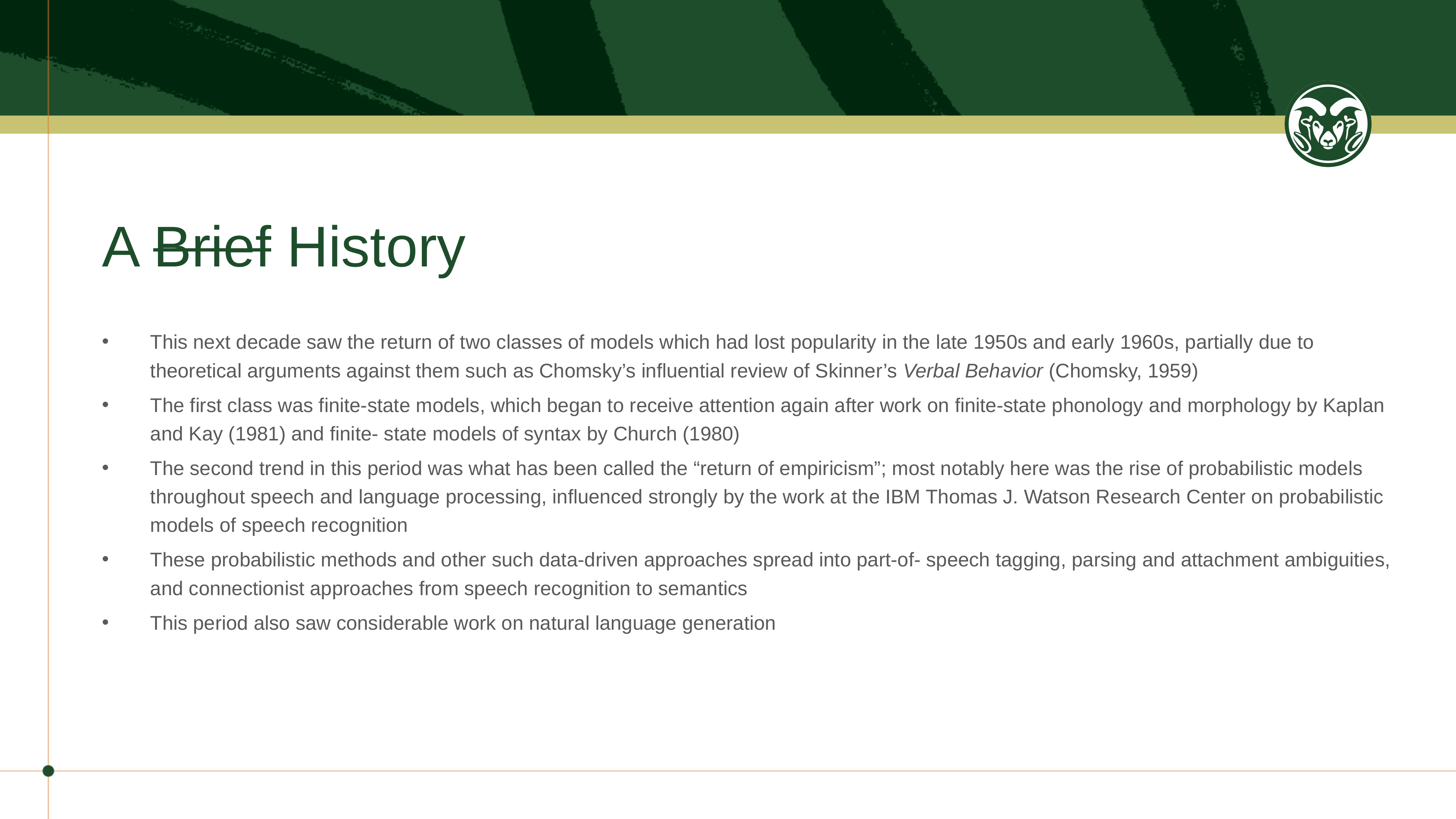

# A Brief History
This next decade saw the return of two classes of models which had lost popularity in the late 1950s and early 1960s, partially due to theoretical arguments against them such as Chomsky’s influential review of Skinner’s Verbal Behavior (Chomsky, 1959)
The first class was finite-state models, which began to receive attention again after work on finite-state phonology and morphology by Kaplan and Kay (1981) and finite- state models of syntax by Church (1980)
The second trend in this period was what has been called the “return of empiricism”; most notably here was the rise of probabilistic models throughout speech and language processing, influenced strongly by the work at the IBM Thomas J. Watson Research Center on probabilistic models of speech recognition
These probabilistic methods and other such data-driven approaches spread into part-of- speech tagging, parsing and attachment ambiguities, and connectionist approaches from speech recognition to semantics
This period also saw considerable work on natural language generation